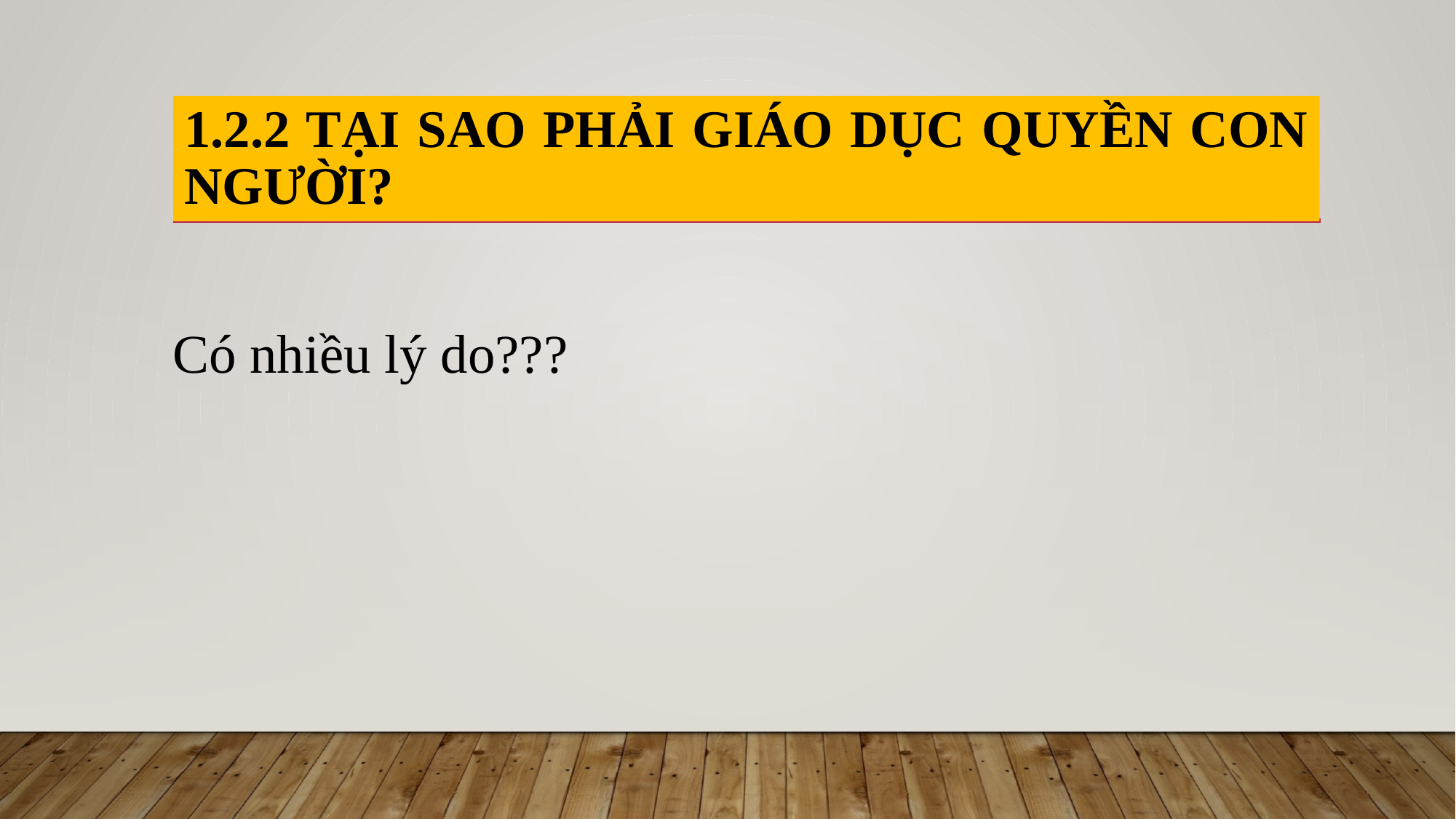

# 1.2.2 Tại sao phải giáo dục quyền con người?

	Có nhiều lý do???